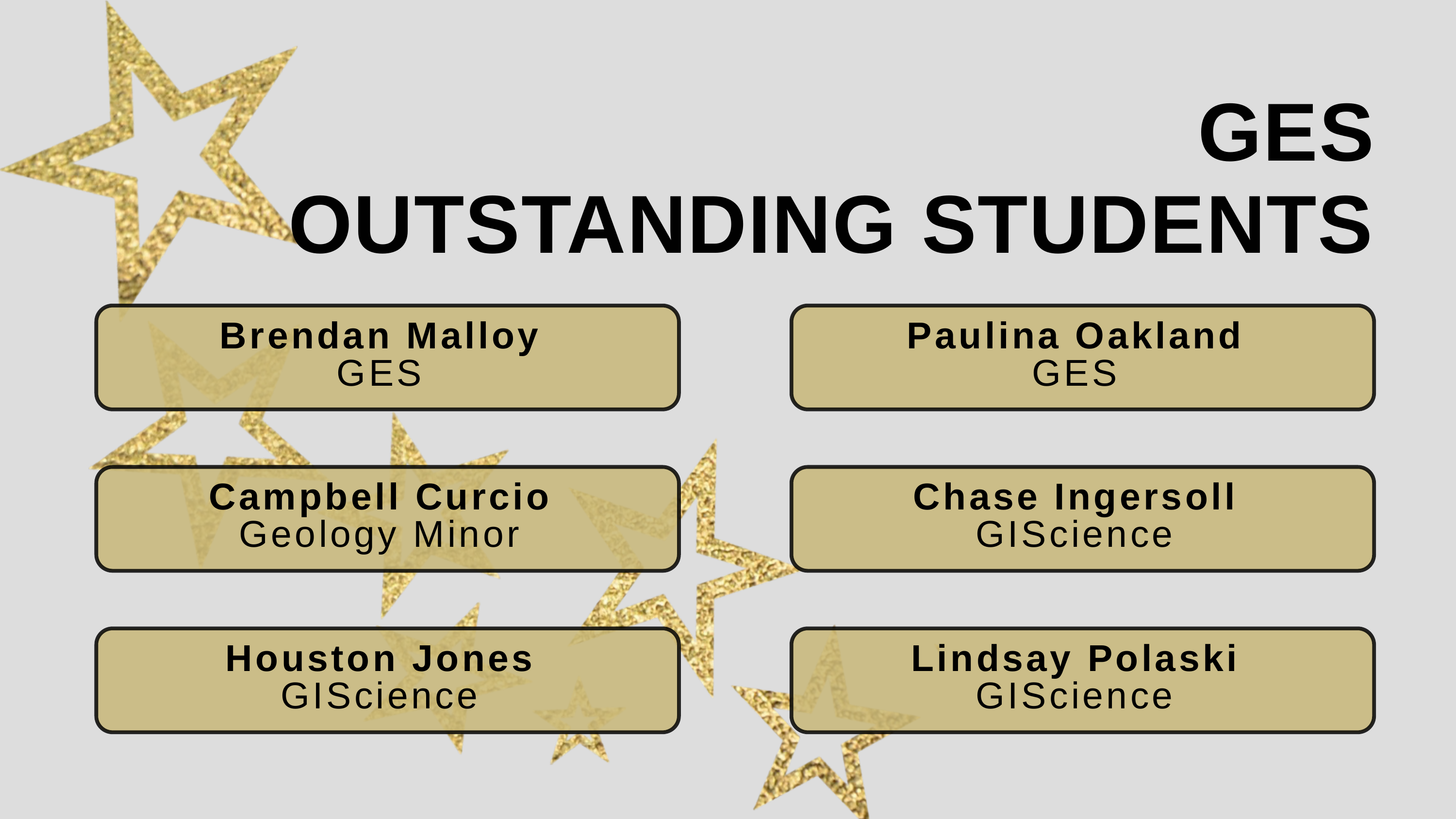

GES
OUTSTANDING STUDENTS

Brendan Malloy
GES

Paulina Oakland
GES

Campbell Curcio
Geology Minor

Chase Ingersoll
GIScience

Houston Jones
GIScience

Lindsay Polaski
GIScience